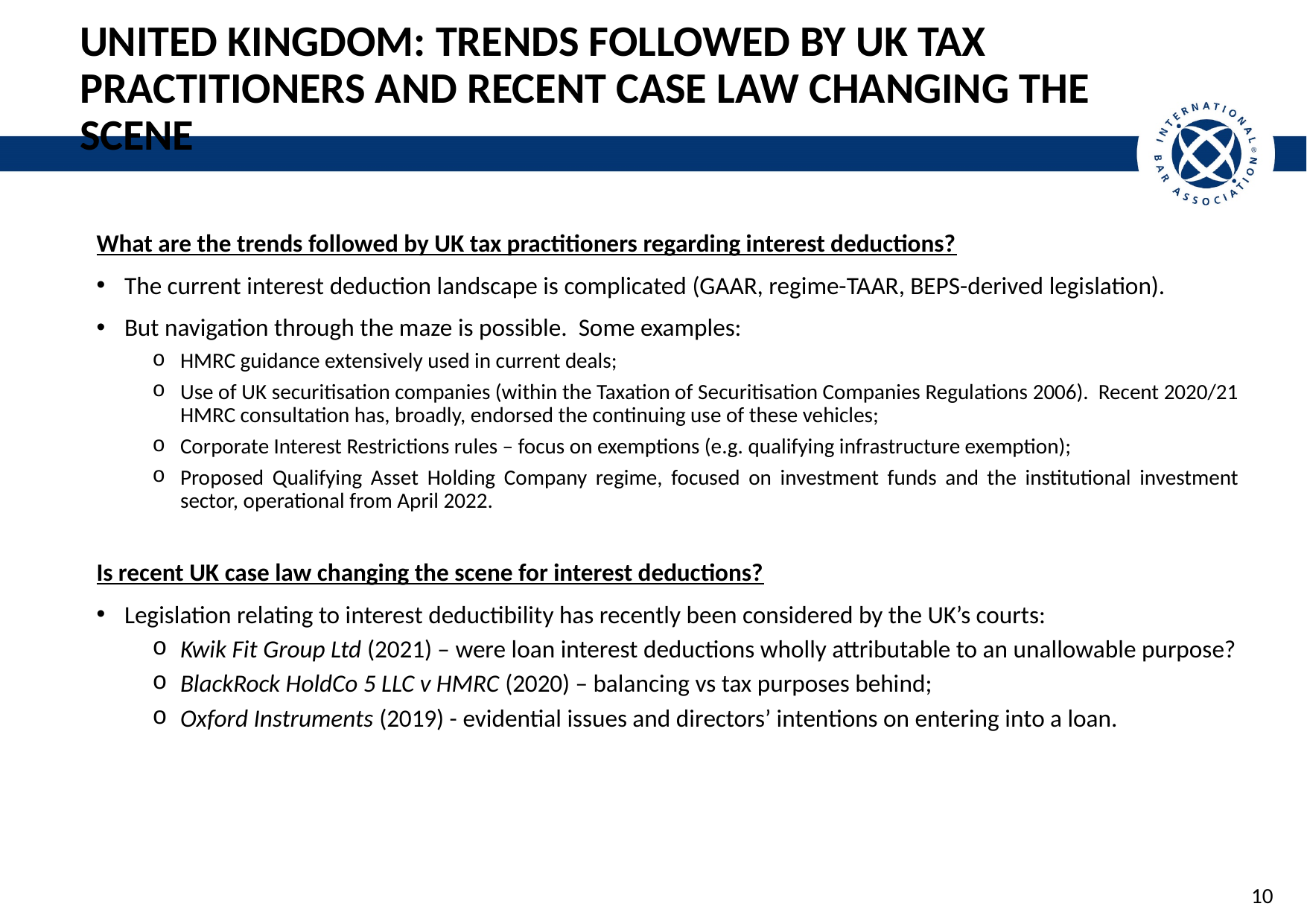

# United Kingdom: Trends followed by UK tax practitioners and recent case law changing the scene
What are the trends followed by UK tax practitioners regarding interest deductions?
The current interest deduction landscape is complicated (GAAR, regime-TAAR, BEPS-derived legislation).
But navigation through the maze is possible.  Some examples:
HMRC guidance extensively used in current deals;
Use of UK securitisation companies (within the Taxation of Securitisation Companies Regulations 2006).  Recent 2020/21 HMRC consultation has, broadly, endorsed the continuing use of these vehicles;
Corporate Interest Restrictions rules – focus on exemptions (e.g. qualifying infrastructure exemption);
Proposed Qualifying Asset Holding Company regime, focused on investment funds and the institutional investment sector, operational from April 2022.

Is recent UK case law changing the scene for interest deductions?
Legislation relating to interest deductibility has recently been considered by the UK’s courts:
Kwik Fit Group Ltd (2021) – were loan interest deductions wholly attributable to an unallowable purpose?
BlackRock HoldCo 5 LLC v HMRC (2020) – balancing vs tax purposes behind;
Oxford Instruments (2019) - evidential issues and directors’ intentions on entering into a loan.

10